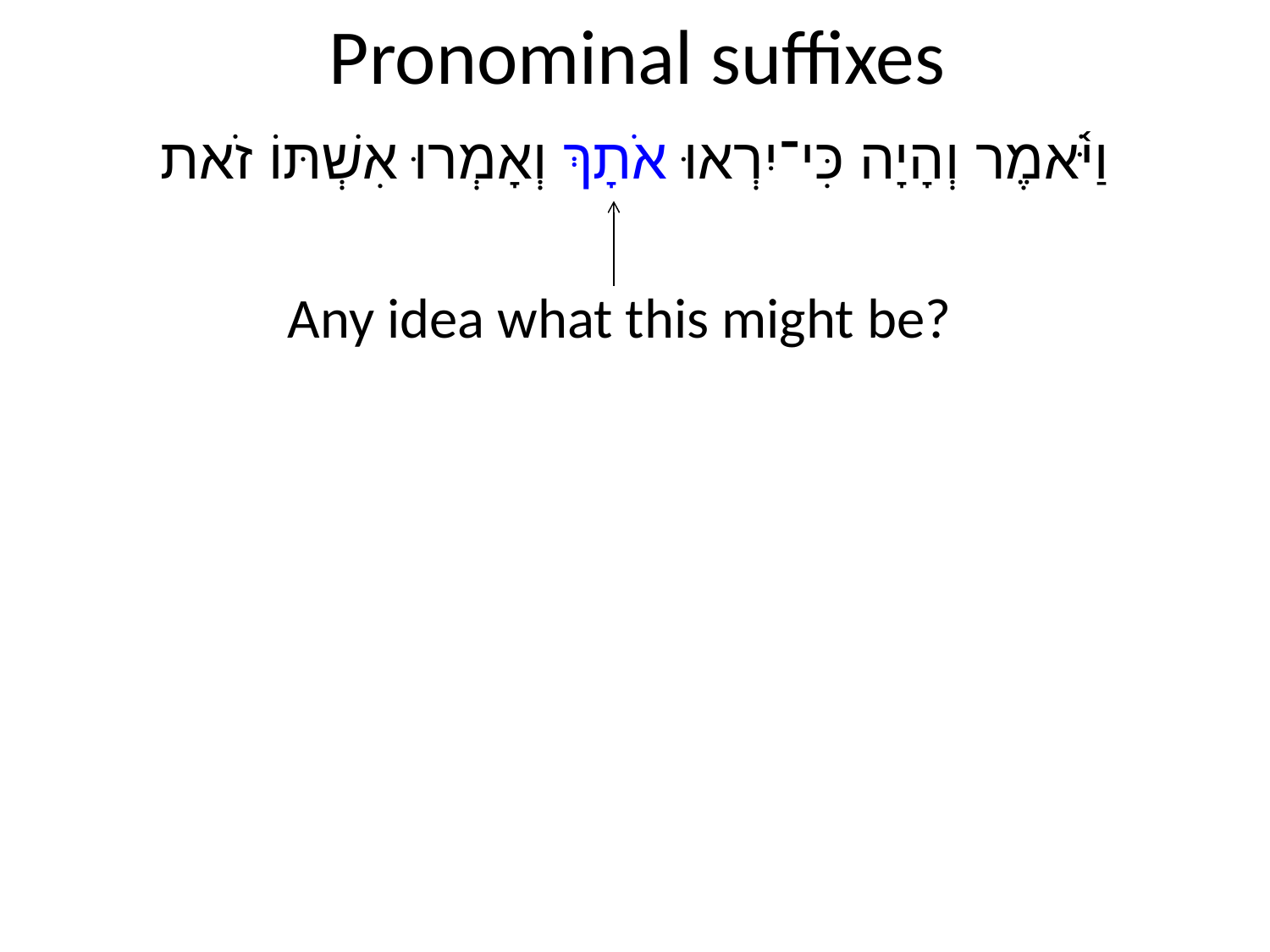

# Pronominal suffixes
וַיֹּ֫אמֶר וְהָיָה כִּי־יִרְאוּ אֹתָךְ וְאָמְרוּ אִשְׁתּוֹ זֹאת
Any idea what this might be?